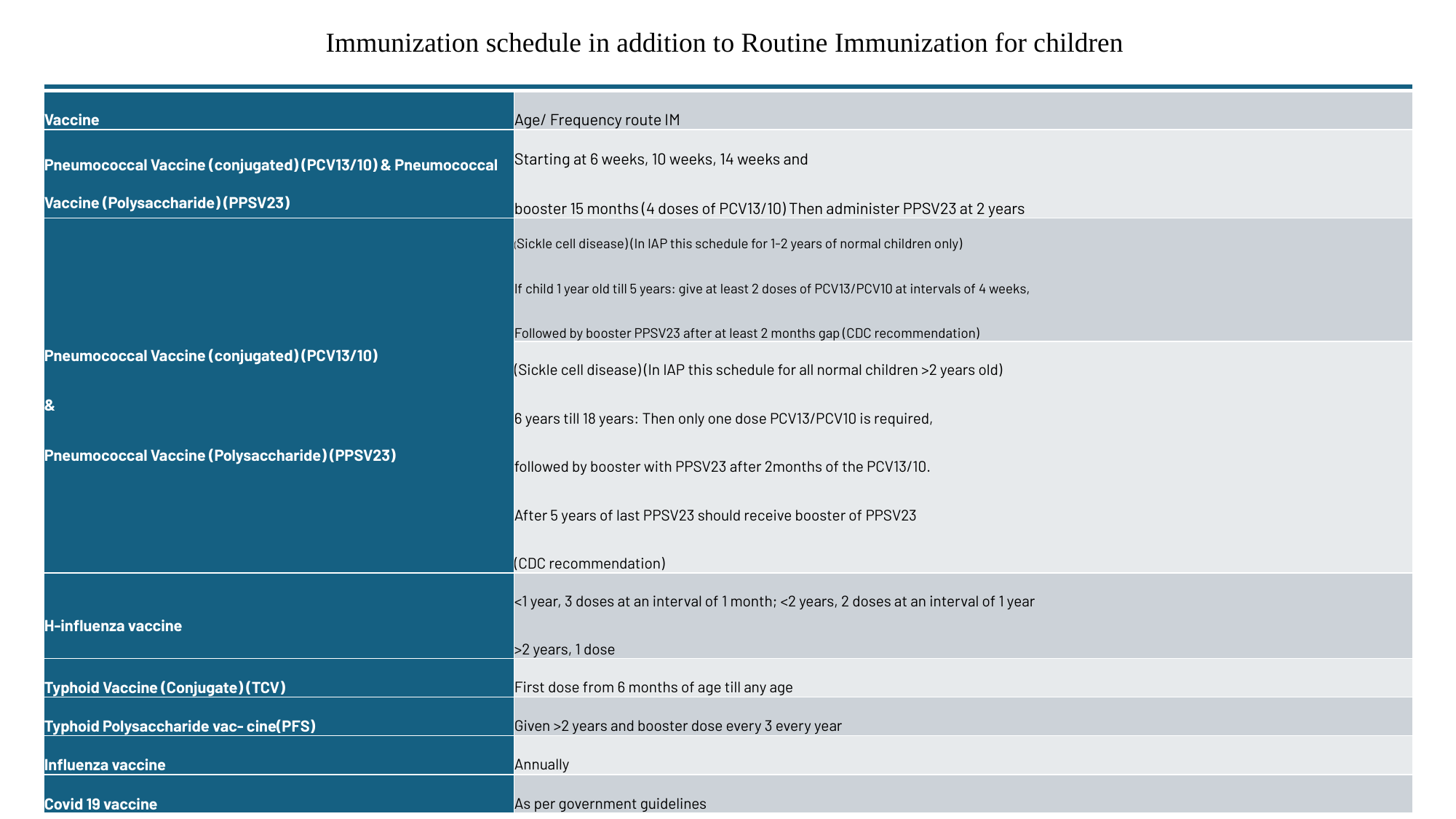

Immunization schedule in addition to Routine Immunization for children

|  |  |
| --- | --- |
| Vaccine | Age/ Frequency route IM |
| Pneumococcal Vaccine (conjugated) (PCV13/10) & Pneumococcal Vaccine (Polysaccharide) (PPSV23) | Starting at 6 weeks, 10 weeks, 14 weeks and booster 15 months (4 doses of PCV13/10) Then administer PPSV23 at 2 years |
| Pneumococcal Vaccine (conjugated) (PCV13/10) & Pneumococcal Vaccine (Polysaccharide) (PPSV23) | (Sickle cell disease) (In IAP this schedule for 1-2 years of normal children only) If child 1 year old till 5 years: give at least 2 doses of PCV13/PCV10 at intervals of 4 weeks, Followed by booster PPSV23 after at least 2 months gap (CDC recommendation) |
|  | (Sickle cell disease) (In IAP this schedule for all normal children >2 years old) 6 years till 18 years: Then only one dose PCV13/PCV10 is required, followed by booster with PPSV23 after 2months of the PCV13/10. After 5 years of last PPSV23 should receive booster of PPSV23 (CDC recommendation) |
| H-influenza vaccine | <1 year, 3 doses at an interval of 1 month; <2 years, 2 doses at an interval of 1 year >2 years, 1 dose |
| Typhoid Vaccine (Conjugate) (TCV) | First dose from 6 months of age till any age |
| Typhoid Polysaccharide vac- cine(PFS) | Given >2 years and booster dose every 3 every year |
| Influenza vaccine | Annually |
| Covid 19 vaccine | As per government guidelines |